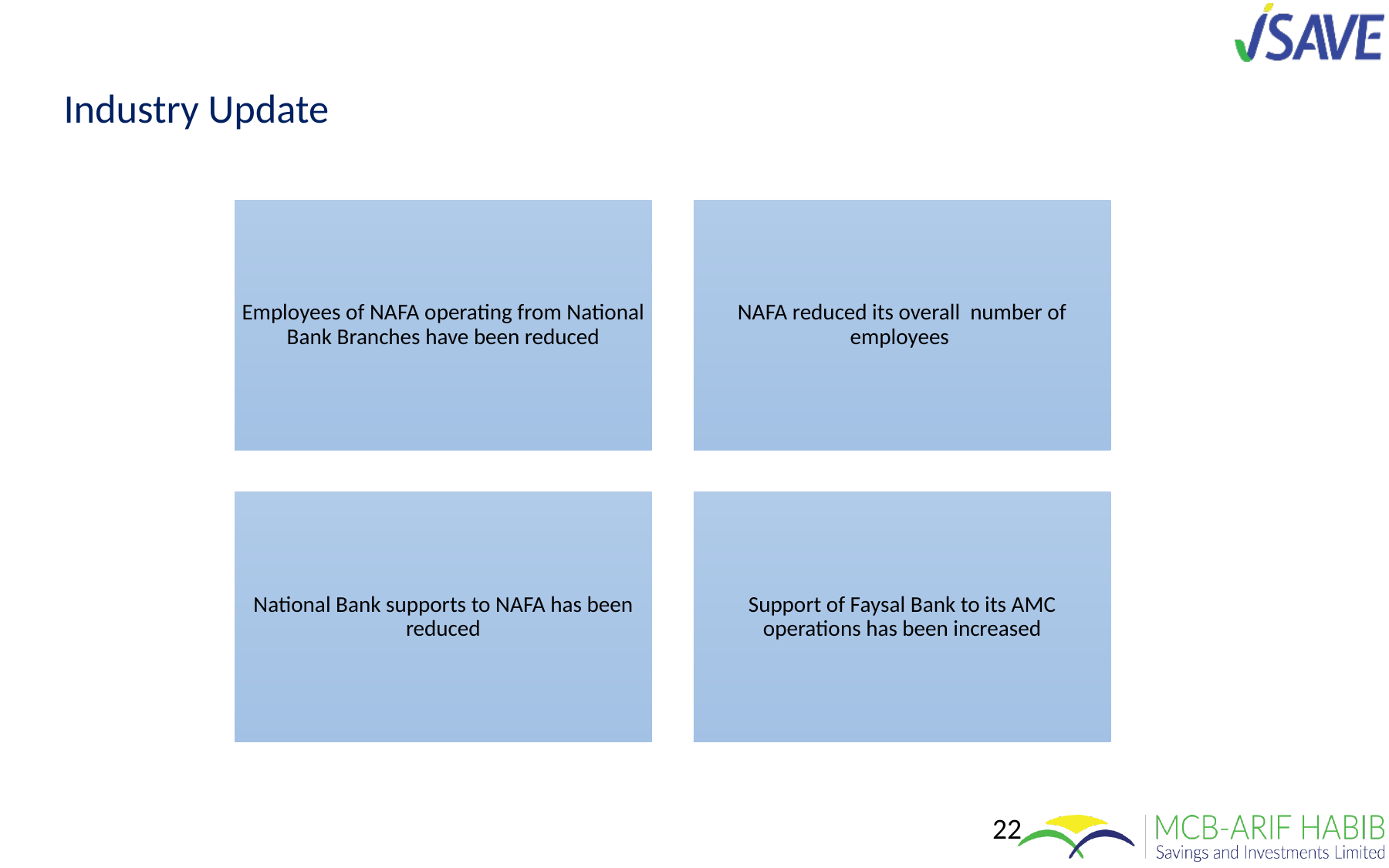

# Industry Update
Employees of NAFA operating from National Bank Branches have been reduced
NAFA reduced its overall  number of employees
National Bank supports to NAFA has been reduced
Support of Faysal Bank to its AMC operations has been increased
22